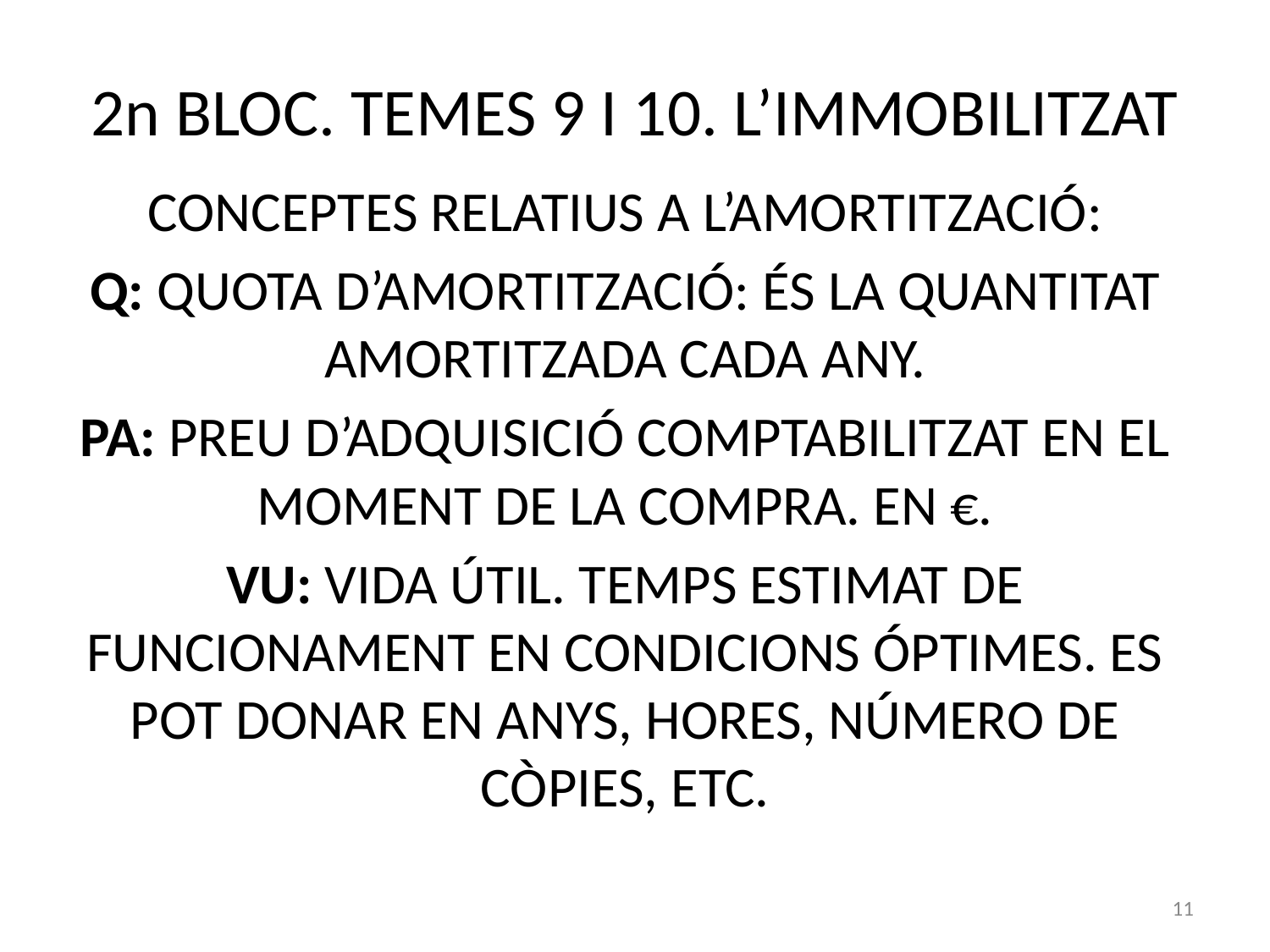

# 2n BLOC. TEMES 9 I 10. L’IMMOBILITZAT
CONCEPTES RELATIUS A L’AMORTITZACIÓ:
Q: QUOTA D’AMORTITZACIÓ: ÉS LA QUANTITAT AMORTITZADA CADA ANY.
PA: PREU D’ADQUISICIÓ COMPTABILITZAT EN EL MOMENT DE LA COMPRA. EN €.
VU: VIDA ÚTIL. TEMPS ESTIMAT DE FUNCIONAMENT EN CONDICIONS ÓPTIMES. ES POT DONAR EN ANYS, HORES, NÚMERO DE CÒPIES, ETC.
11